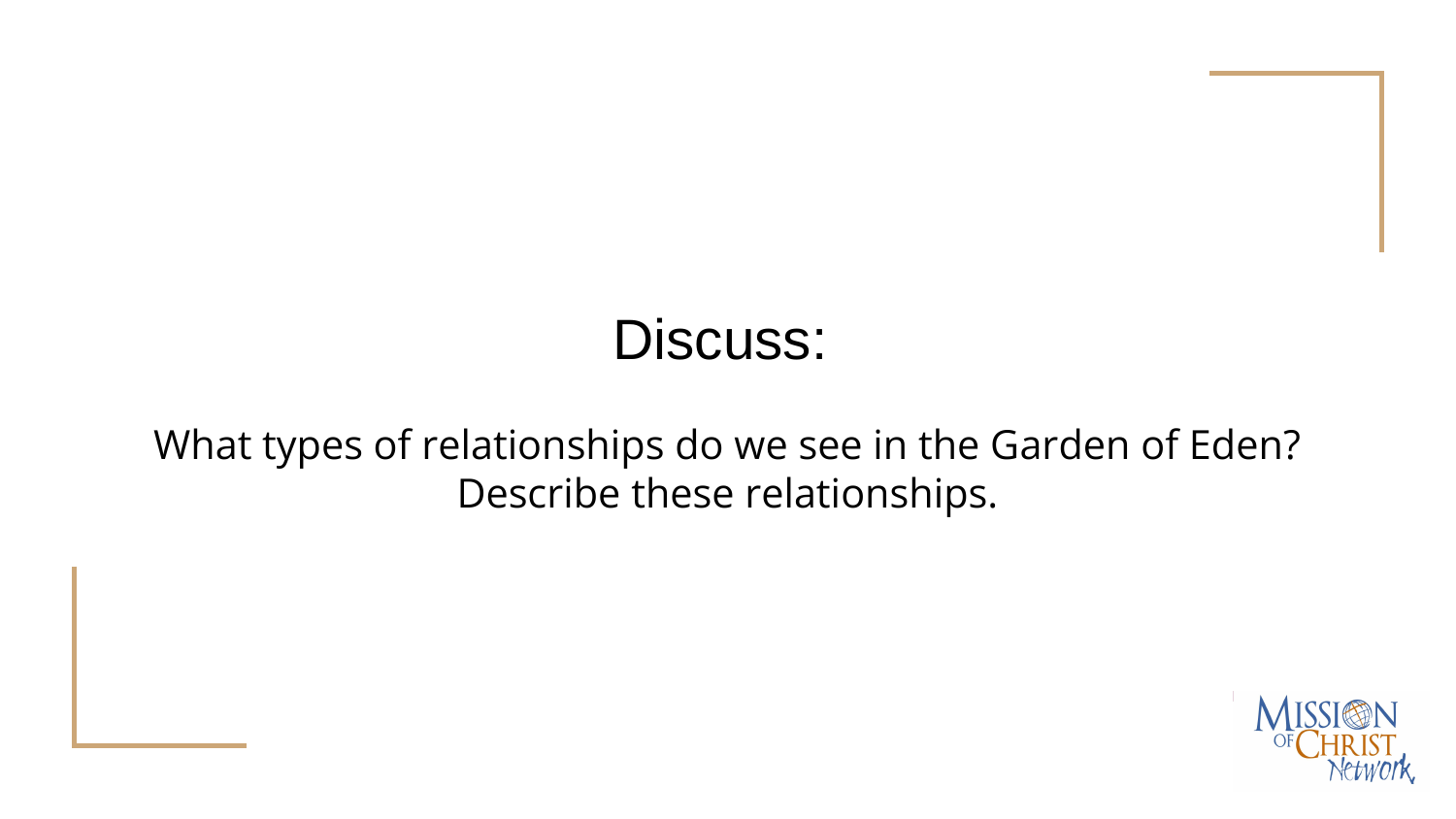

# Discuss:

What types of relationships do we see in the Garden of Eden? Describe these relationships.